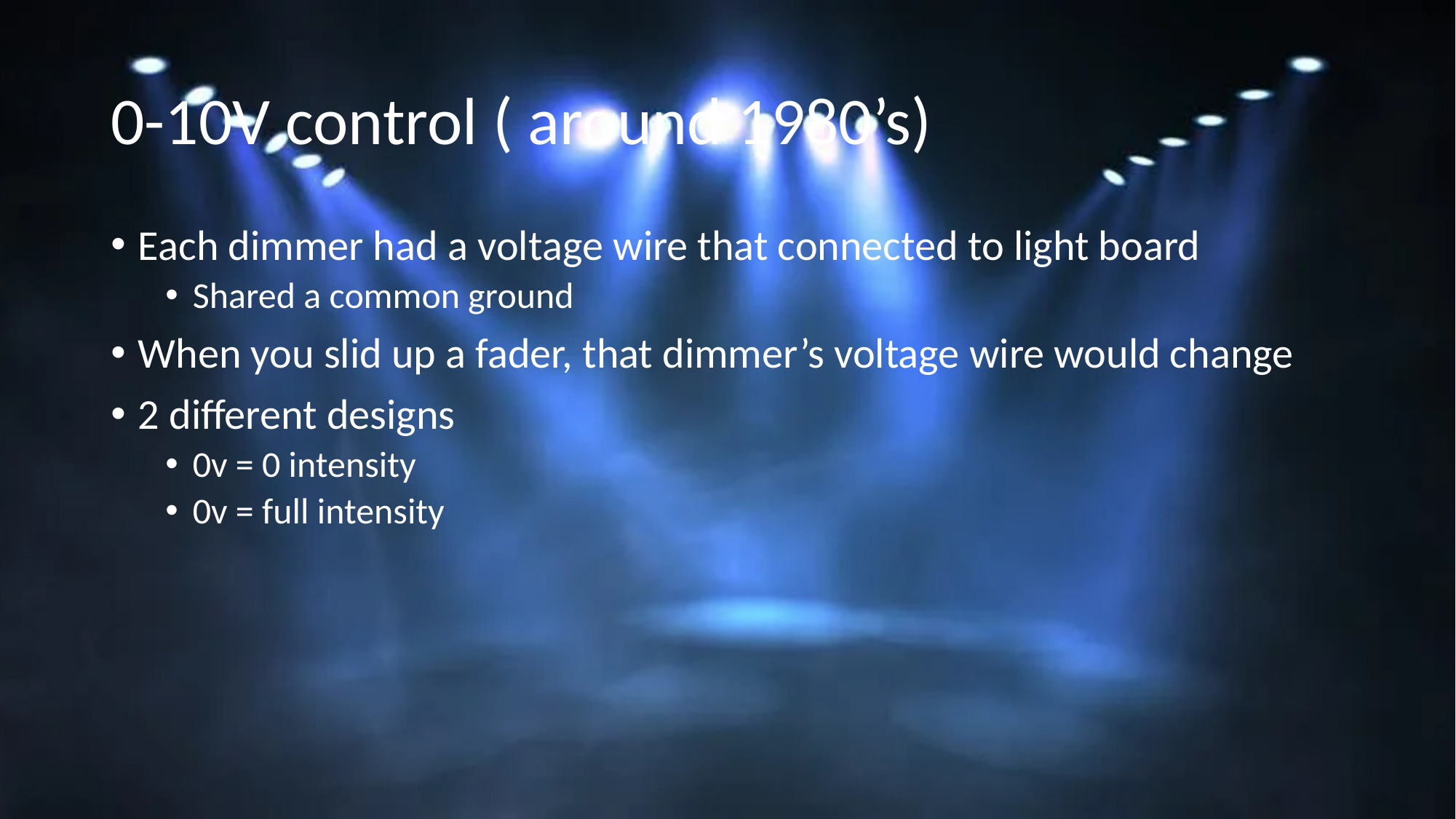

# 0-10V control ( around 1980’s)
Each dimmer had a voltage wire that connected to light board
Shared a common ground
When you slid up a fader, that dimmer’s voltage wire would change
2 different designs
0v = 0 intensity
0v = full intensity